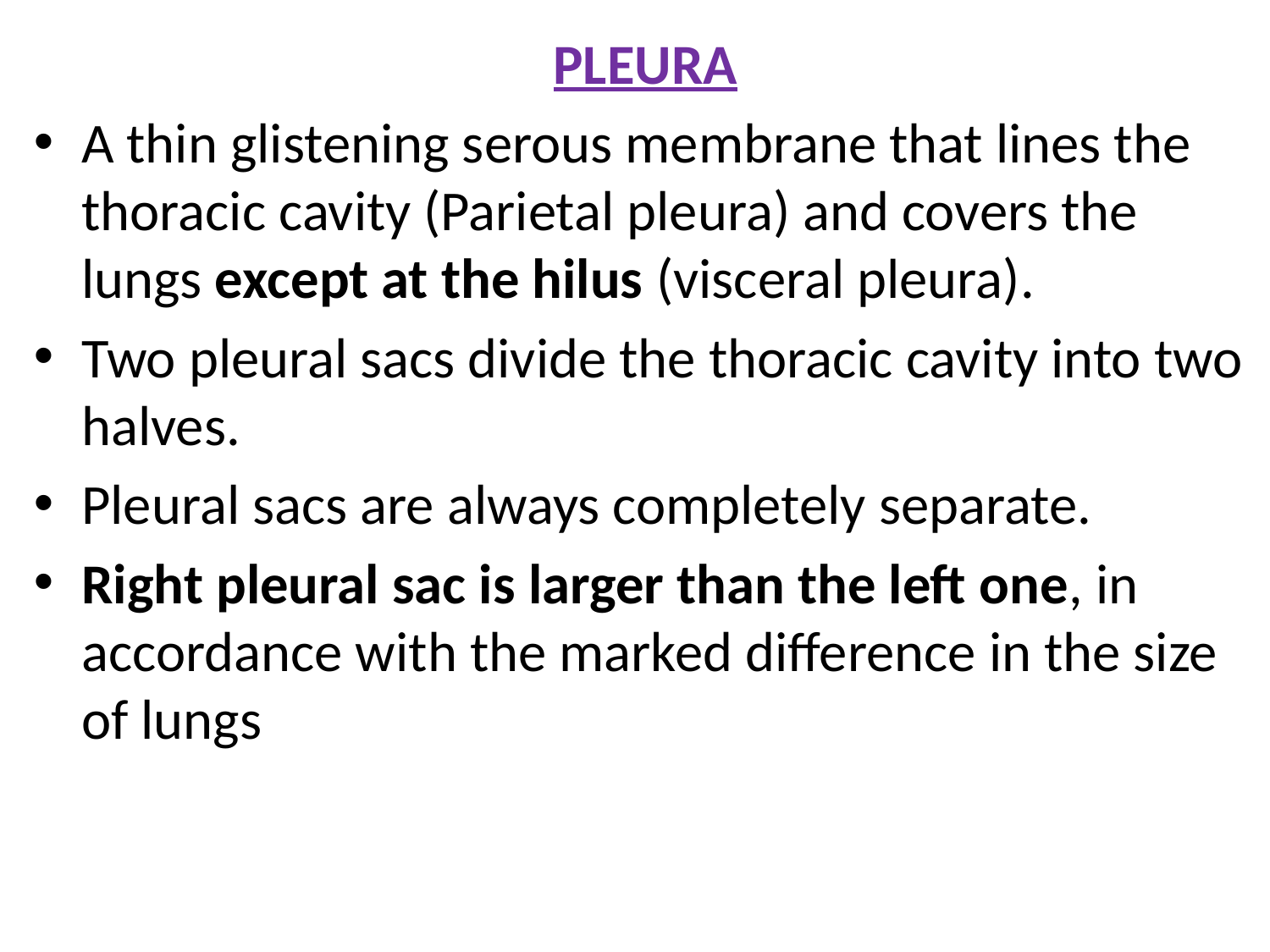

PLEURA
A thin glistening serous membrane that lines the thoracic cavity (Parietal pleura) and covers the lungs except at the hilus (visceral pleura).
Two pleural sacs divide the thoracic cavity into two halves.
Pleural sacs are always completely separate.
Right pleural sac is larger than the left one, in accordance with the marked difference in the size of lungs